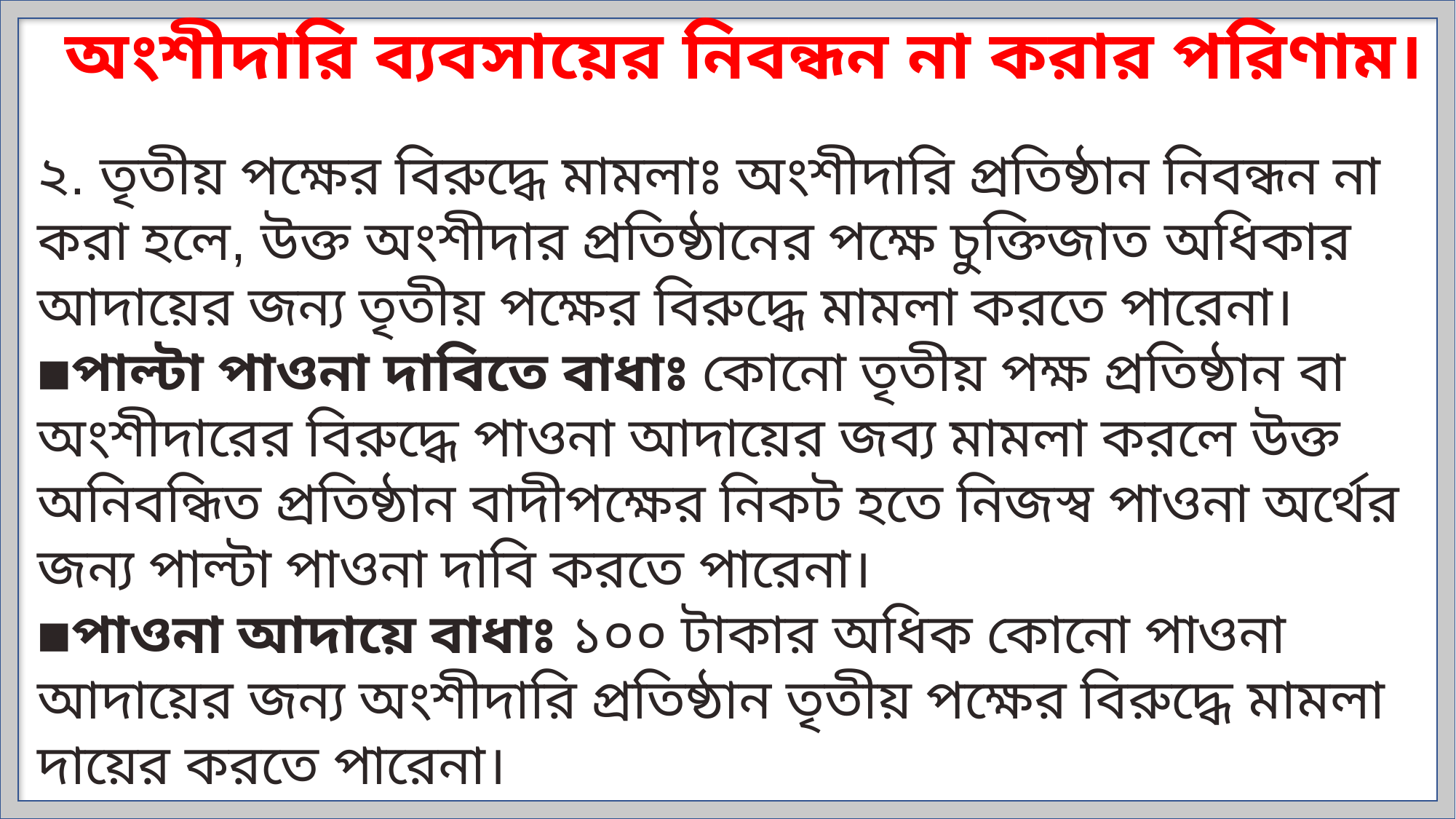

অংশীদারি ব্যবসায়ের নিবন্ধন না করার পরিণাম।
২. তৃতীয় পক্ষের বিরুদ্ধে মামলাঃ অংশীদারি প্রতিষ্ঠান নিবন্ধন না করা হলে, উক্ত অংশীদার প্রতিষ্ঠানের পক্ষে চুক্তিজাত অধিকার আদায়ের জন্য তৃতীয় পক্ষের বিরুদ্ধে মামলা করতে পারেনা।
◼পাল্টা পাওনা দাবিতে বাধাঃ কোনো তৃতীয় পক্ষ প্রতিষ্ঠান বা অংশীদারের বিরুদ্ধে পাওনা আদায়ের জব্য মামলা করলে উক্ত অনিবন্ধিত প্রতিষ্ঠান বাদীপক্ষের নিকট হতে নিজস্ব পাওনা অর্থের জন্য পাল্টা পাওনা দাবি করতে পারেনা।
◼পাওনা আদায়ে বাধাঃ ১০০ টাকার অধিক কোনো পাওনা আদায়ের জন্য অংশীদারি প্রতিষ্ঠান তৃতীয় পক্ষের বিরুদ্ধে মামলা দায়ের করতে পারেনা।